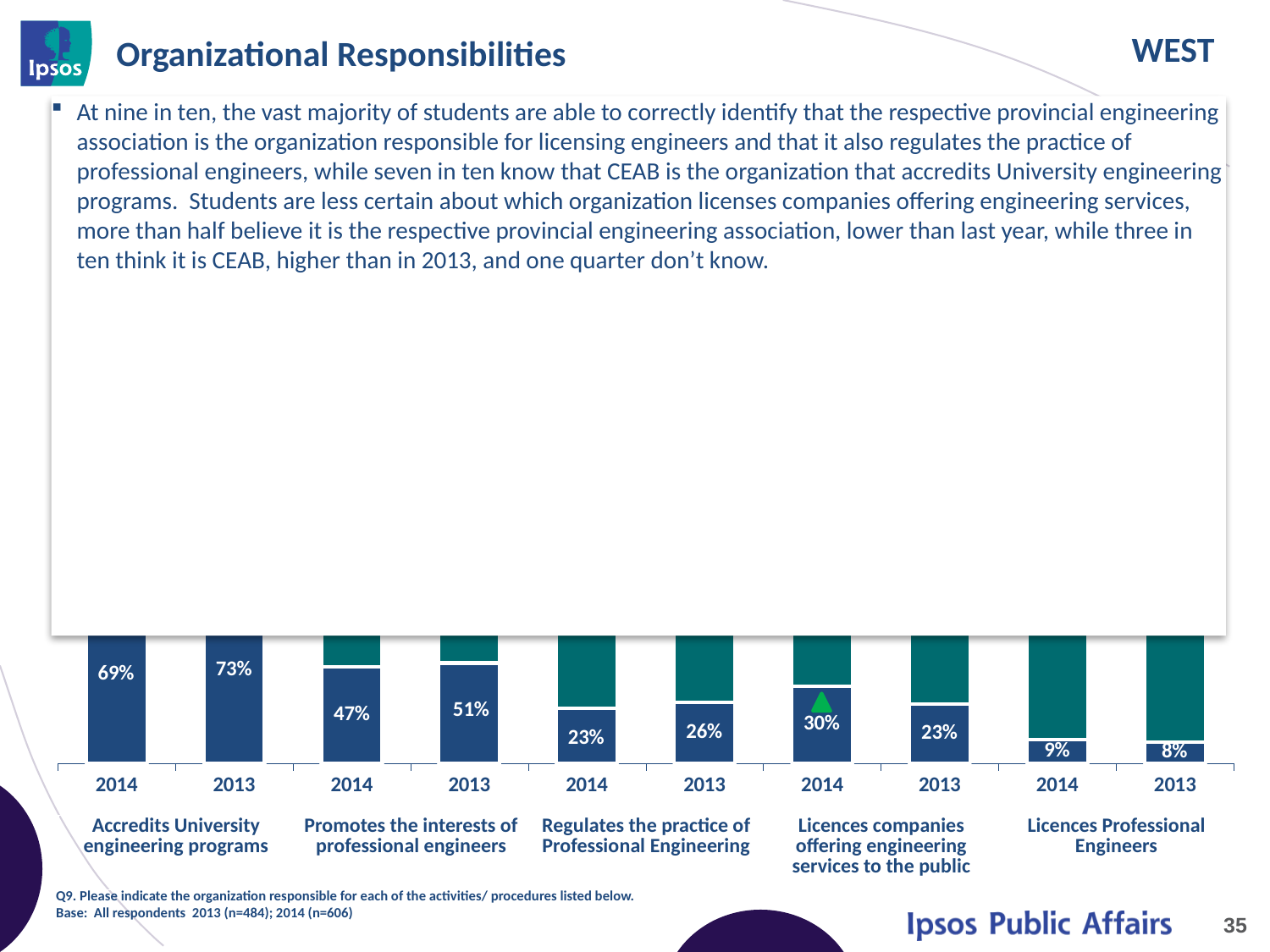

# Organizational Responsibilities
At nine in ten, the vast majority of students are able to correctly identify that the respective provincial engineering association is the organization responsible for licensing engineers and that it also regulates the practice of professional engineers, while seven in ten know that CEAB is the organization that accredits University engineering programs.  Students are less certain about which organization licenses companies offering engineering services, more than half believe it is the respective provincial engineering association, lower than last year, while three in ten think it is CEAB, higher than in 2013, and one quarter don’t know.
Which Organization is Responsible for Each of the Follow Activities?

### Chart

| Category | CEAB | Respective Professional Engineers Association | Don't know/ Unsure |
|---|---|---|---|
| 2014 | 0.69 | 0.26 | 0.12 |
| 2013 | 0.73 | 0.21 | 0.13 |
| 2014 | 0.47 | 0.78 | 0.1 |
| 2013 | 0.51 | 0.79 | 0.11 |
| 2014 | 0.23 | 0.88 | 0.05 |
| 2013 | 0.26 | 0.86 | 0.06 |
| 2014 | 0.3 | 0.55 | 0.23 |
| 2013 | 0.23 | 0.63 | 0.22 |
| 2014 | 0.09 | 0.92 | 0.04 |
| 2013 | 0.08 | 0.94 | 0.04 |

| Accredits University engineering programs | Promotes the interests of professional engineers | Regulates the practice of Professional Engineering | Licences companies offering engineering services to the public | Licences Professional Engineers |
| --- | --- | --- | --- | --- |
Q9. Please indicate the organization responsible for each of the activities/ procedures listed below.
Base:  All respondents  2013 (n=484); 2014 (n=606)
35